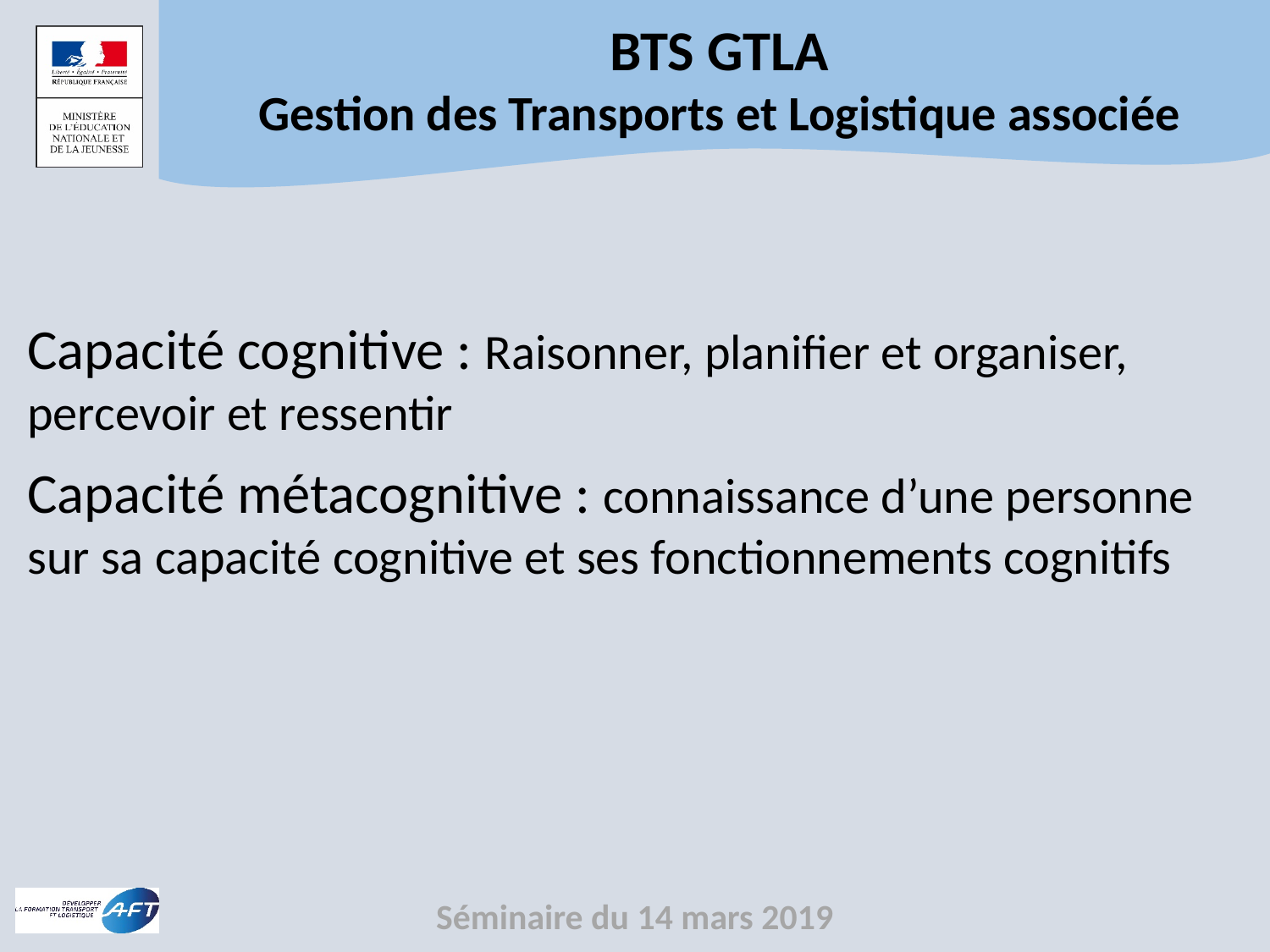

Capacité cognitive : Raisonner, planifier et organiser, percevoir et ressentir
Capacité métacognitive : connaissance d’une personne sur sa capacité cognitive et ses fonctionnements cognitifs